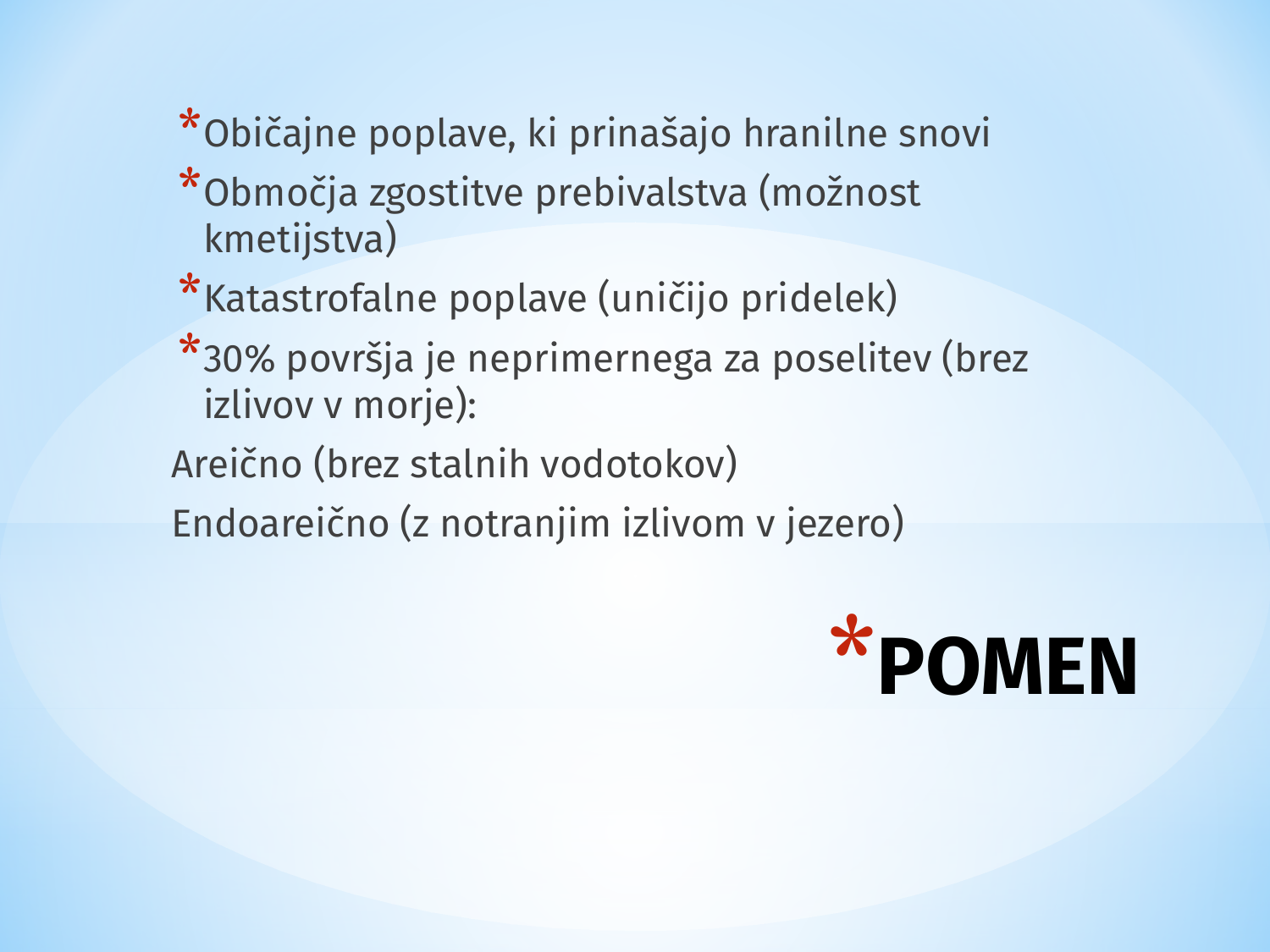

Običajne poplave, ki prinašajo hranilne snovi
Območja zgostitve prebivalstva (možnost kmetijstva)
Katastrofalne poplave (uničijo pridelek)
30% površja je neprimernega za poselitev (brez izlivov v morje):
Areično (brez stalnih vodotokov)
Endoareično (z notranjim izlivom v jezero)
# POMEN